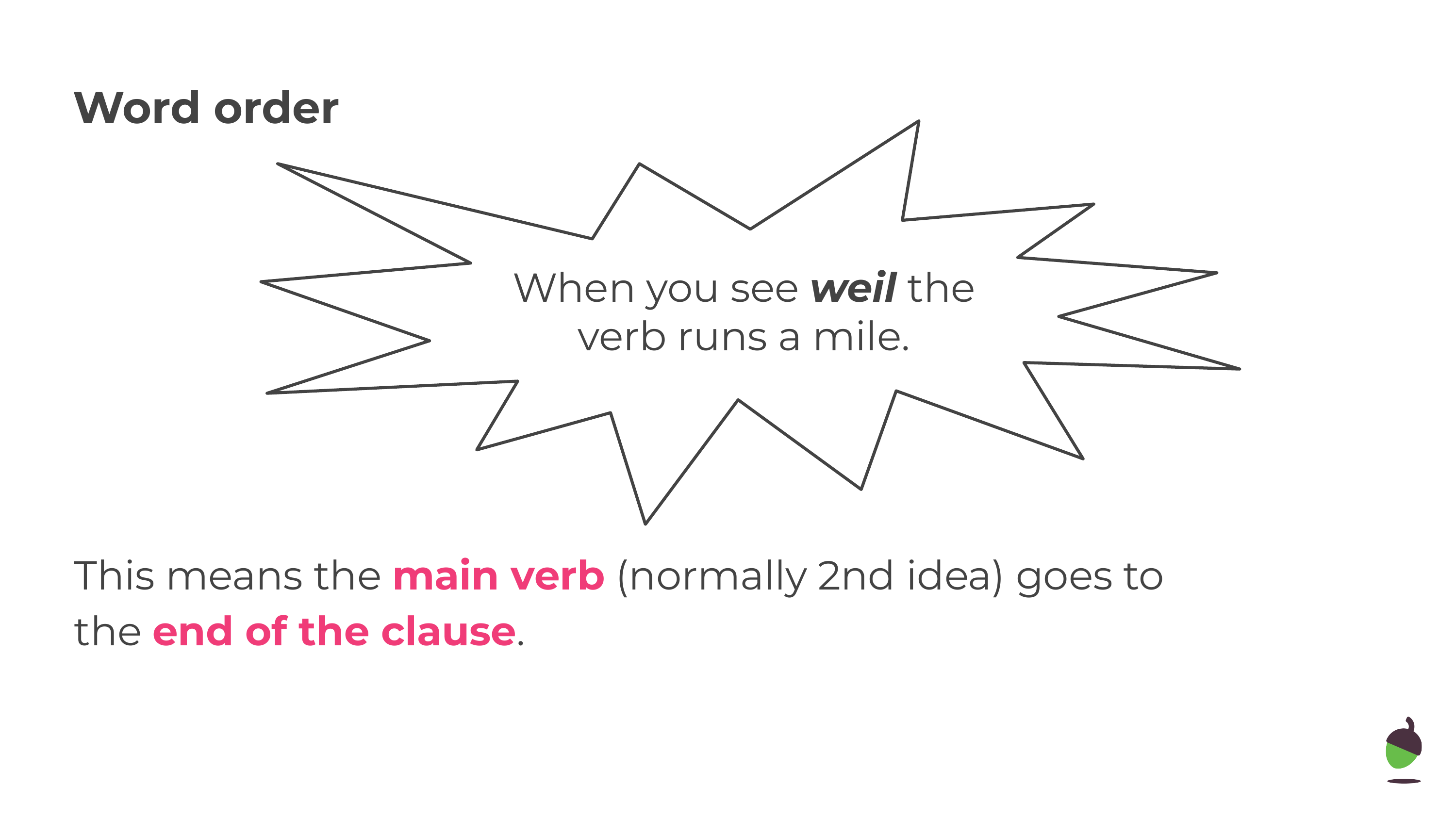

# Word order
When you see weil the verb runs a mile.
This means the main verb (normally 2nd idea) goes to the end of the clause.